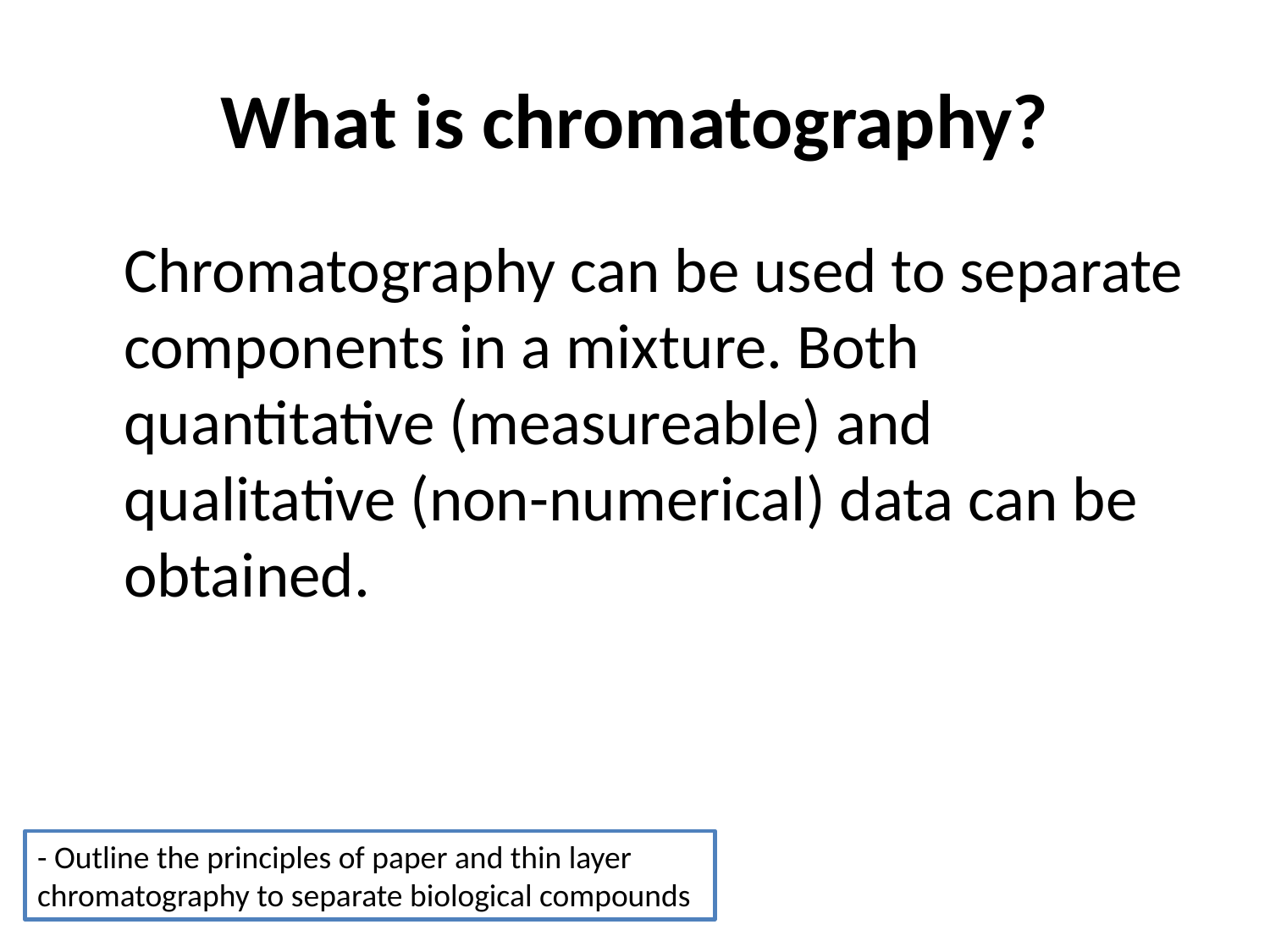

# What is chromatography?
	Chromatography can be used to separate components in a mixture. Both quantitative (measureable) and qualitative (non-numerical) data can be obtained.
- Outline the principles of paper and thin layer chromatography to separate biological compounds